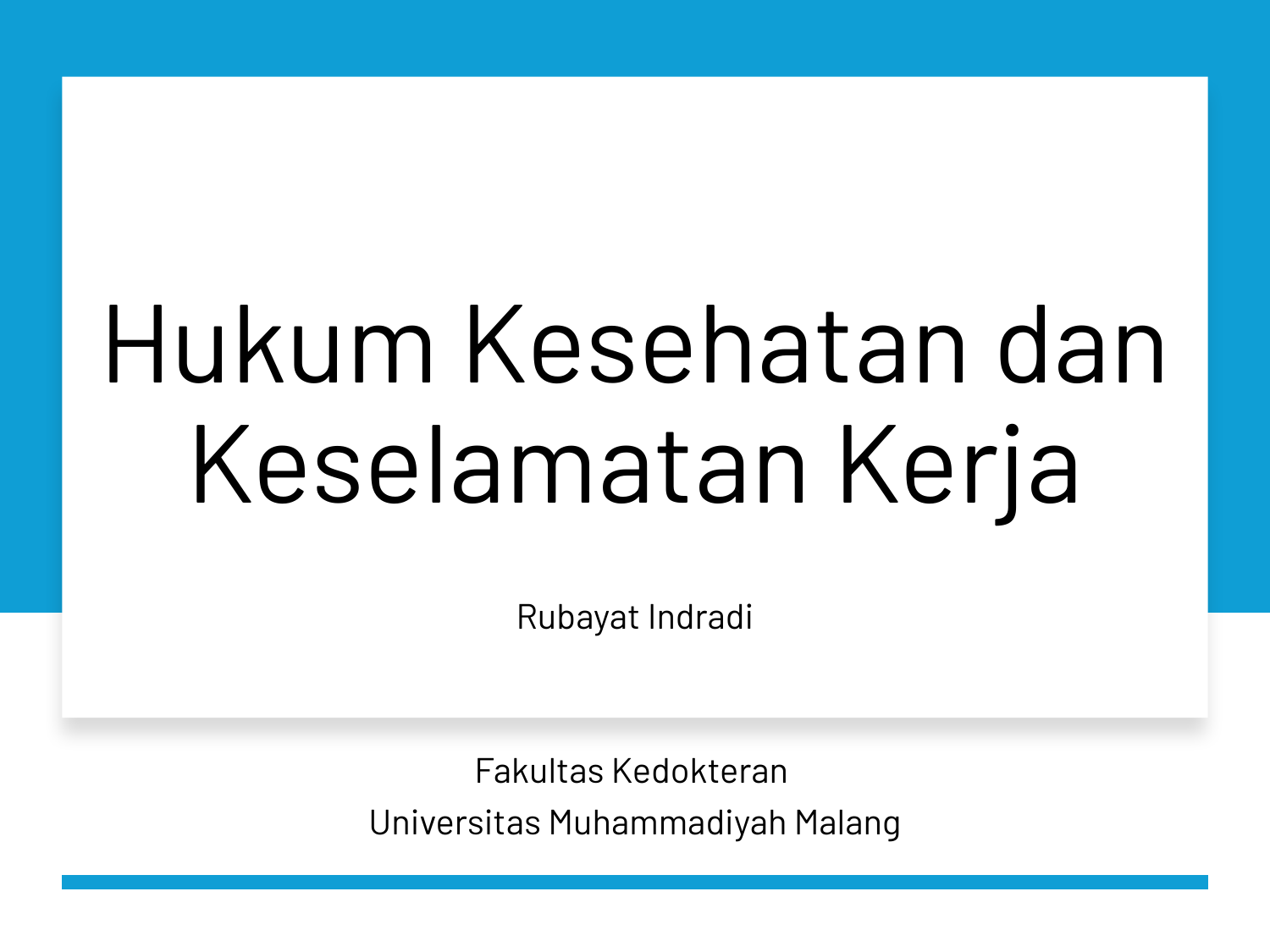

# Hukum Kesehatan dan Keselamatan Kerja
Rubayat Indradi

Fakultas Kedokteran
Universitas Muhammadiyah Malang